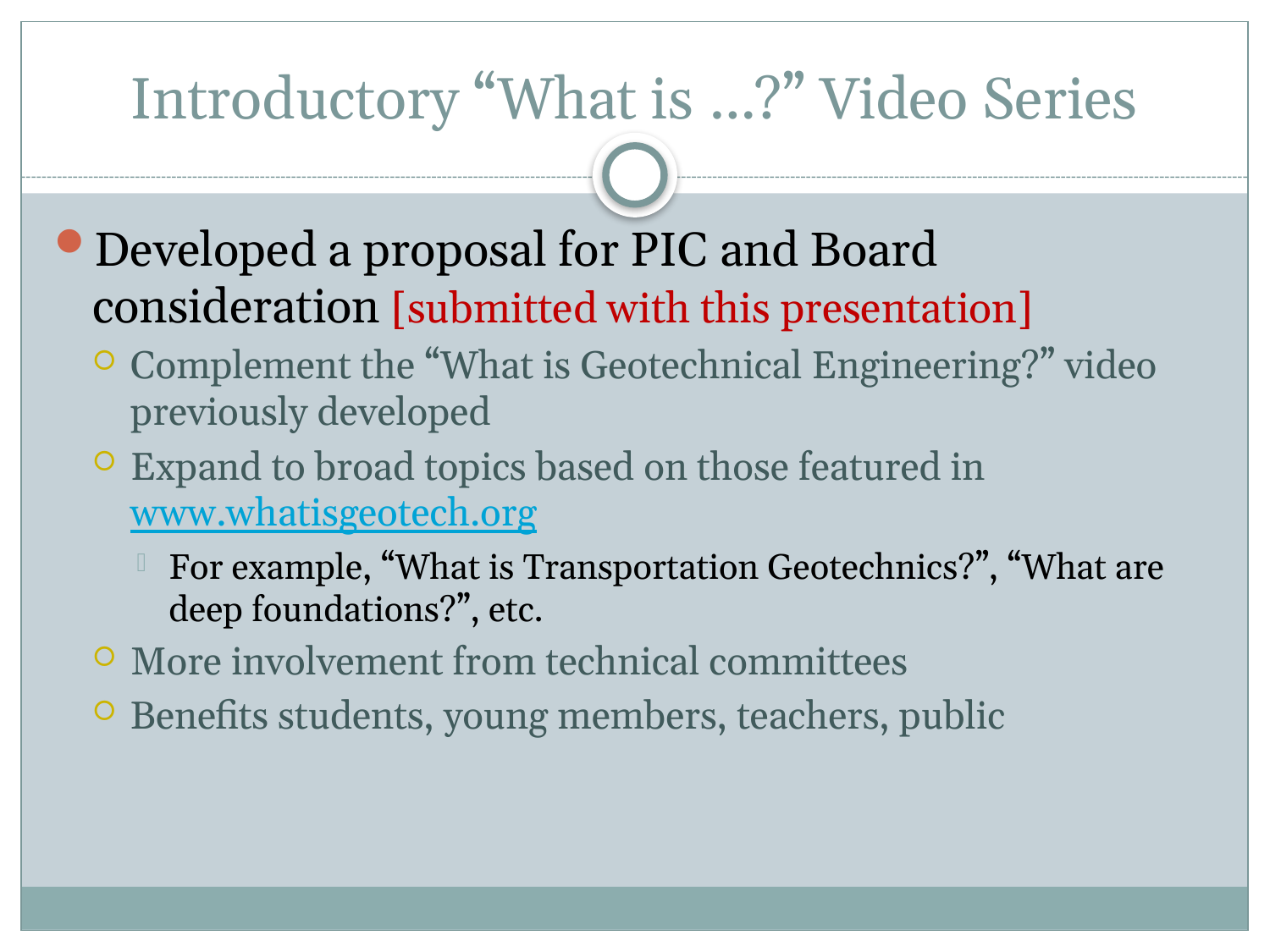

# Introductory “What is …?” Video Series
Developed a proposal for PIC and Board consideration [submitted with this presentation]
Complement the “What is Geotechnical Engineering?” video previously developed
Expand to broad topics based on those featured in www.whatisgeotech.org
For example, “What is Transportation Geotechnics?”, “What are deep foundations?”, etc.
More involvement from technical committees
Benefits students, young members, teachers, public